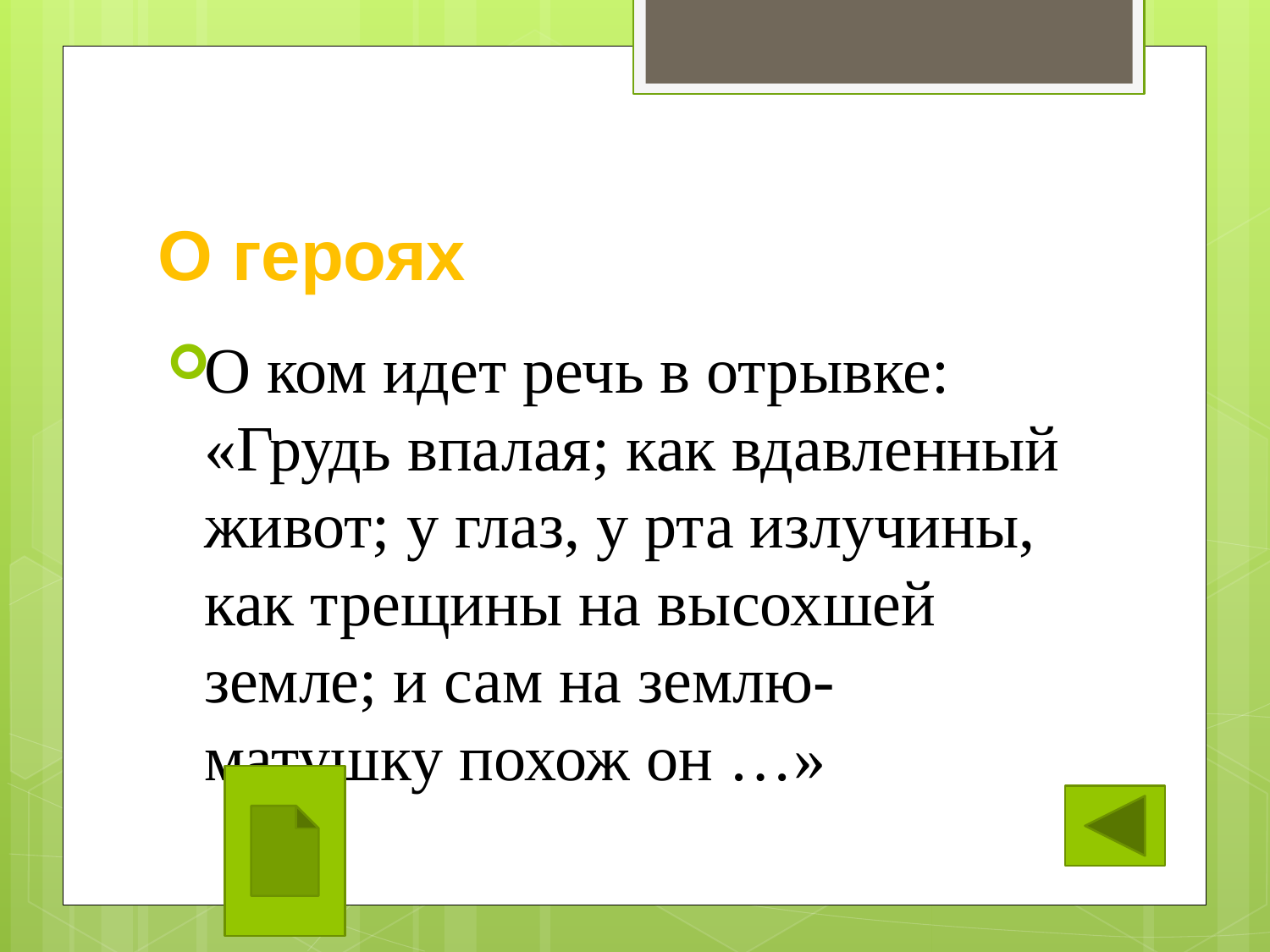

# О героях
О ком идет речь в отрывке: «Грудь впалая; как вдавленный живот; у глаз, у рта излучины, как трещины на высохшей земле; и сам на землю-матушку похож он …»